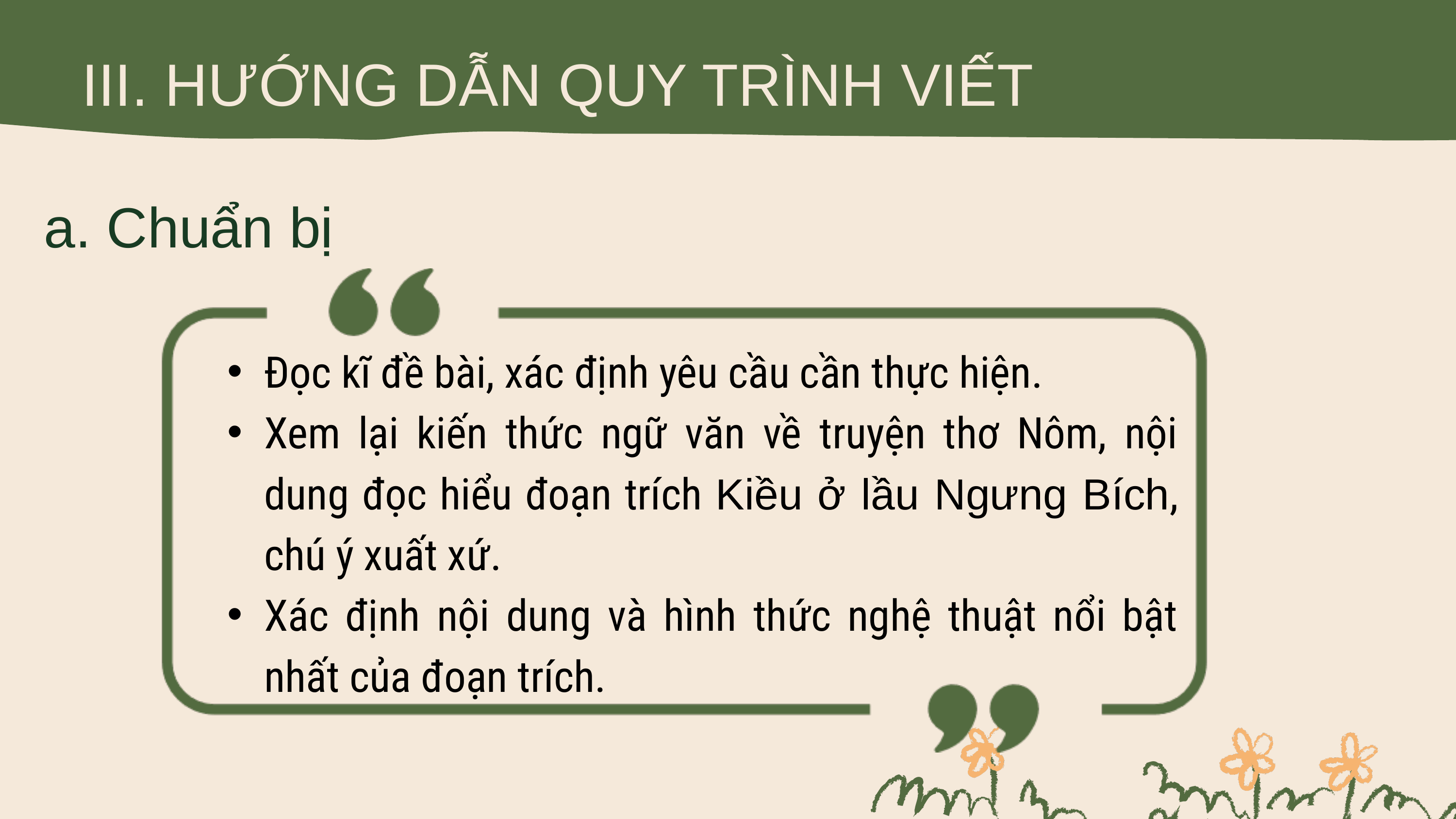

III. HƯỚNG DẪN QUY TRÌNH VIẾT
a. Chuẩn bị

Đọc kĩ đề bài, xác định yêu cầu cần thực hiện.
Xem lại kiến thức ngữ văn về truyện thơ Nôm, nội dung đọc hiểu đoạn trích Kiều ở lầu Ngưng Bích, chú ý xuất xứ.
Xác định nội dung và hình thức nghệ thuật nổi bật nhất của đoạn trích.